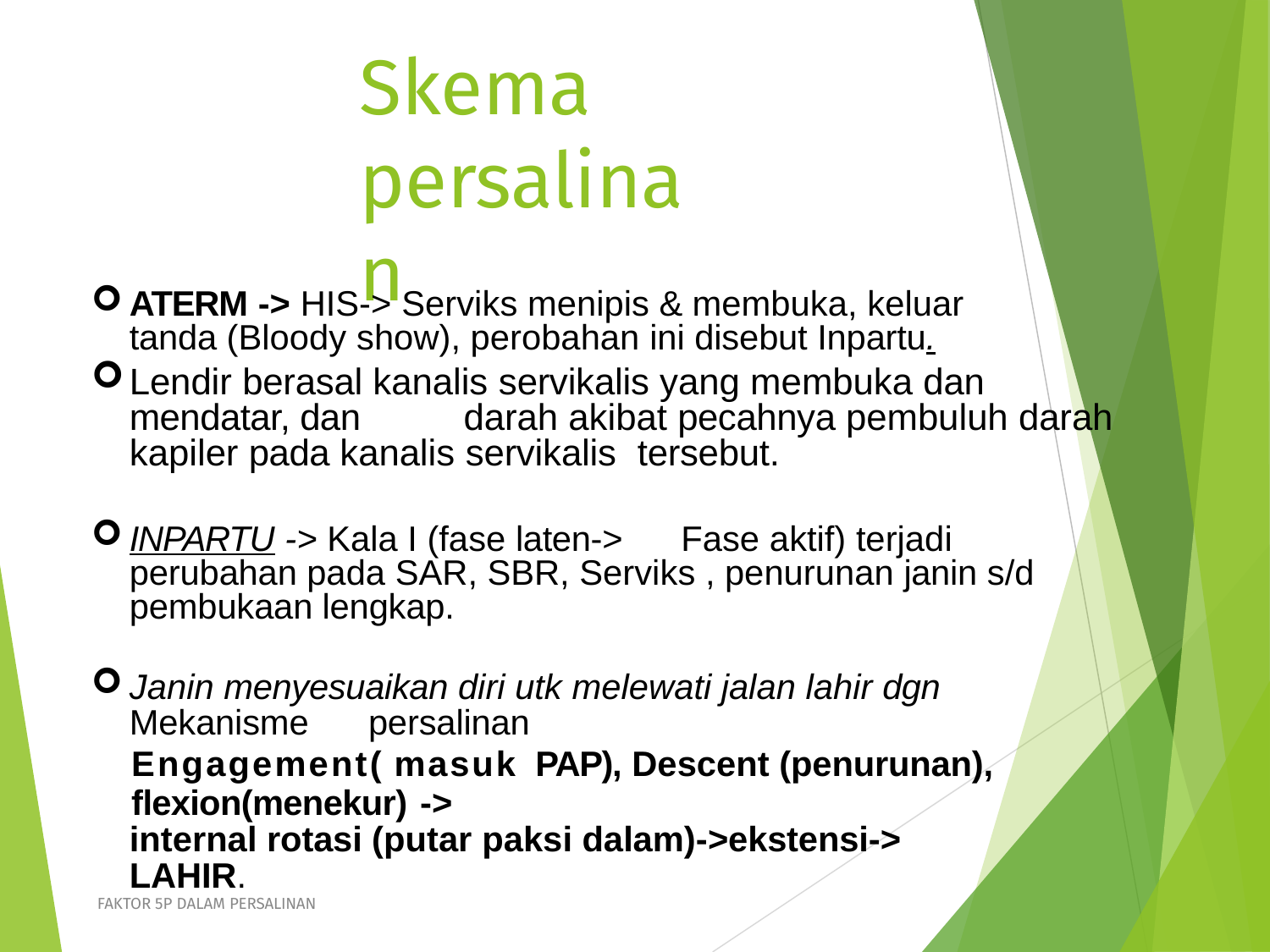

# Skema persalinan
ATERM -> HIS-> Serviks menipis & membuka, keluar tanda (Bloody show), perobahan ini disebut Inpartu.
Lendir berasal kanalis servikalis yang membuka dan mendatar, dan	darah akibat pecahnya pembuluh darah kapiler pada kanalis servikalis	tersebut.

INPARTU -> Kala I (fase laten->	Fase aktif) terjadi perubahan pada SAR, SBR, Serviks , penurunan janin s/d pembukaan lengkap.

Janin menyesuaikan diri utk melewati jalan lahir dgn
Mekanisme	persalinan
Engagement( masuk PAP), Descent (penurunan), flexion(menekur) ->
internal rotasi (putar paksi dalam)->ekstensi-> LAHIR.
FAKTOR 5P DALAM PERSALINAN